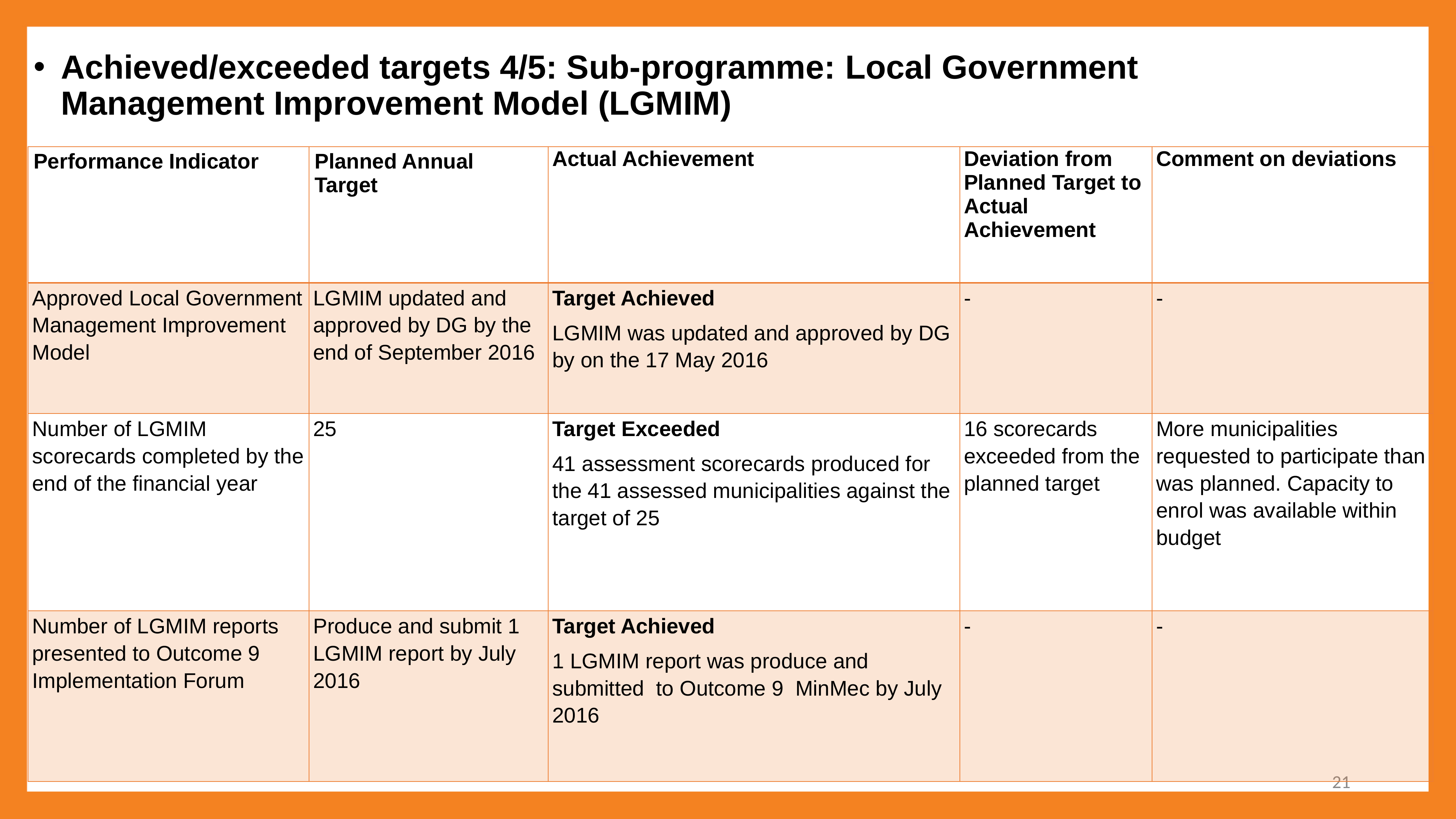

Achieved/exceeded targets 4/5: Sub-programme: Local Government Management Improvement Model (LGMIM)

| Performance Indicator | Planned Annual Target | Actual Achievement | Deviation from Planned Target to Actual Achievement | Comment on deviations |
| --- | --- | --- | --- | --- |
| Approved Local Government Management Improvement Model | LGMIM updated and approved by DG by the end of September 2016 | Target Achieved LGMIM was updated and approved by DG by on the 17 May 2016 | - | - |
| Number of LGMIM scorecards completed by the end of the financial year | 25 | Target Exceeded 41 assessment scorecards produced for the 41 assessed municipalities against the target of 25 | 16 scorecards exceeded from the planned target | More municipalities requested to participate than was planned. Capacity to enrol was available within budget |
| Number of LGMIM reports presented to Outcome 9 Implementation Forum | Produce and submit 1 LGMIM report by July 2016 | Target Achieved 1 LGMIM report was produce and submitted to Outcome 9 MinMec by July 2016 | - | - |
21